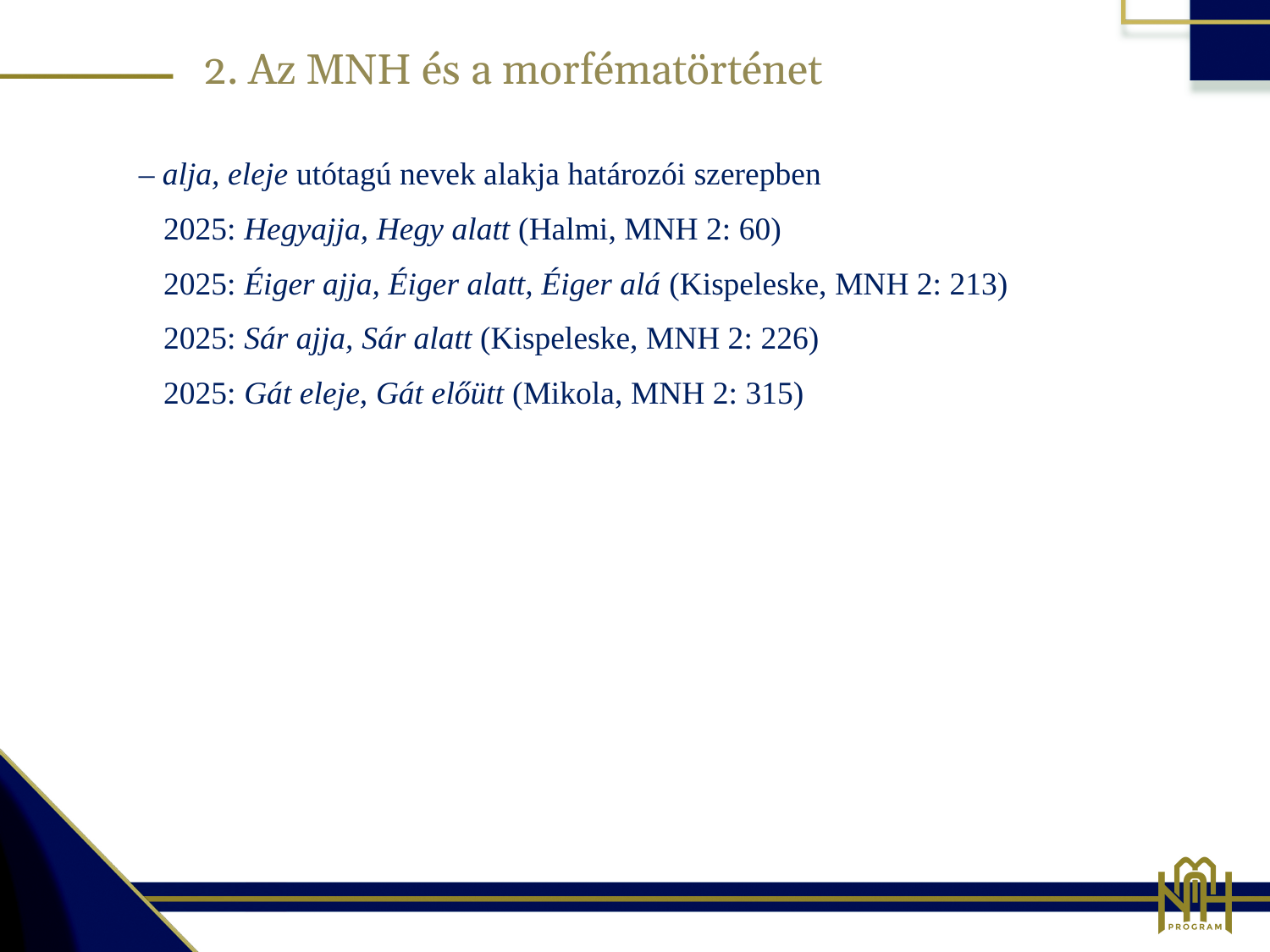

2. Az MNH és a morfématörténet
– alja, eleje utótagú nevek alakja határozói szerepben
2025: Hegyajja, Hegy alatt (Halmi, MNH 2: 60)
2025: Éiger ajja, Éiger alatt, Éiger alá (Kispeleske, MNH 2: 213)
2025: Sár ajja, Sár alatt (Kispeleske, MNH 2: 226)
2025: Gát eleje, Gát előütt (Mikola, MNH 2: 315)